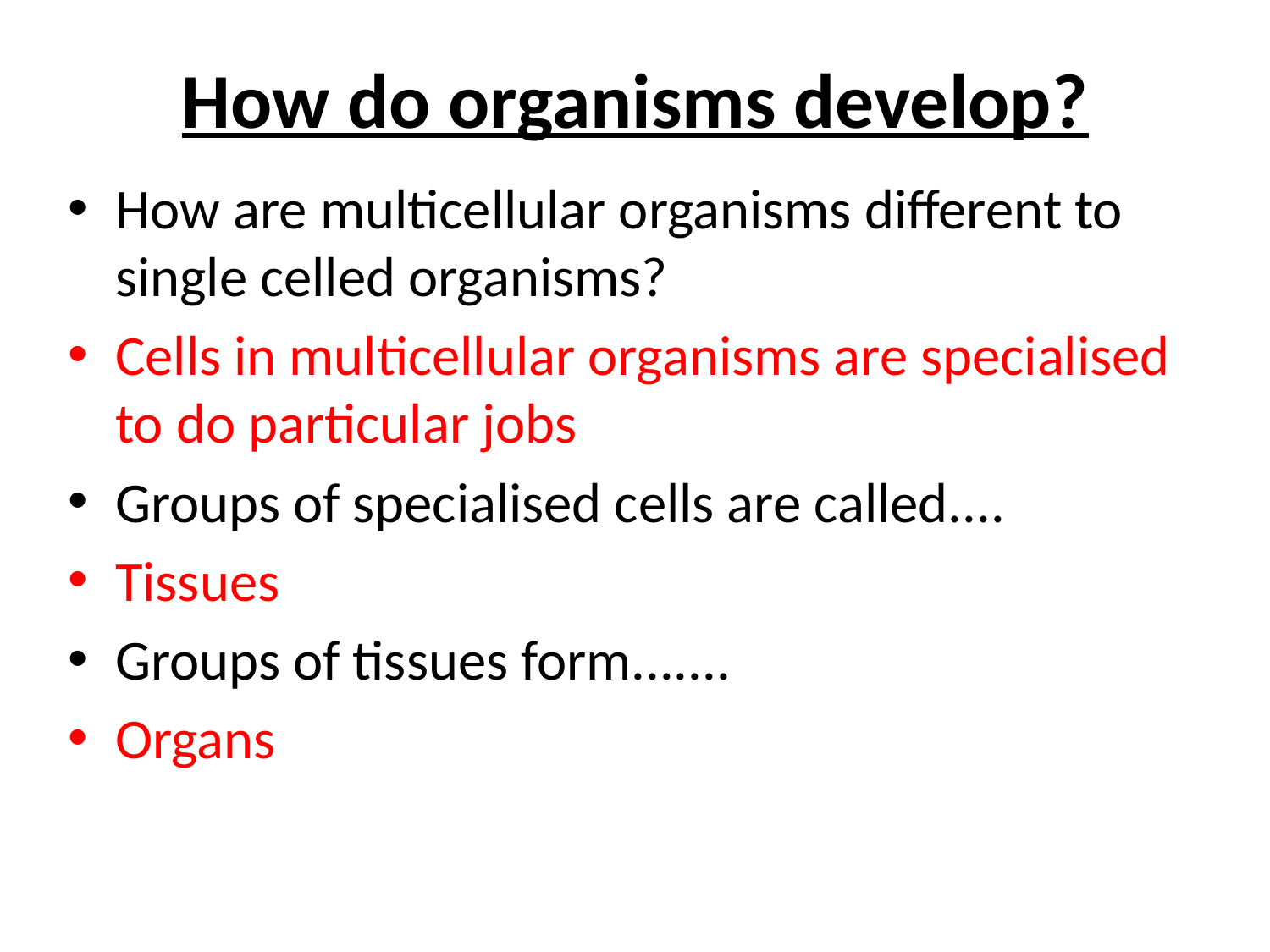

# How do organisms develop?
How are multicellular organisms different to single celled organisms?
Cells in multicellular organisms are specialised to do particular jobs
Groups of specialised cells are called....
Tissues
Groups of tissues form.......
Organs